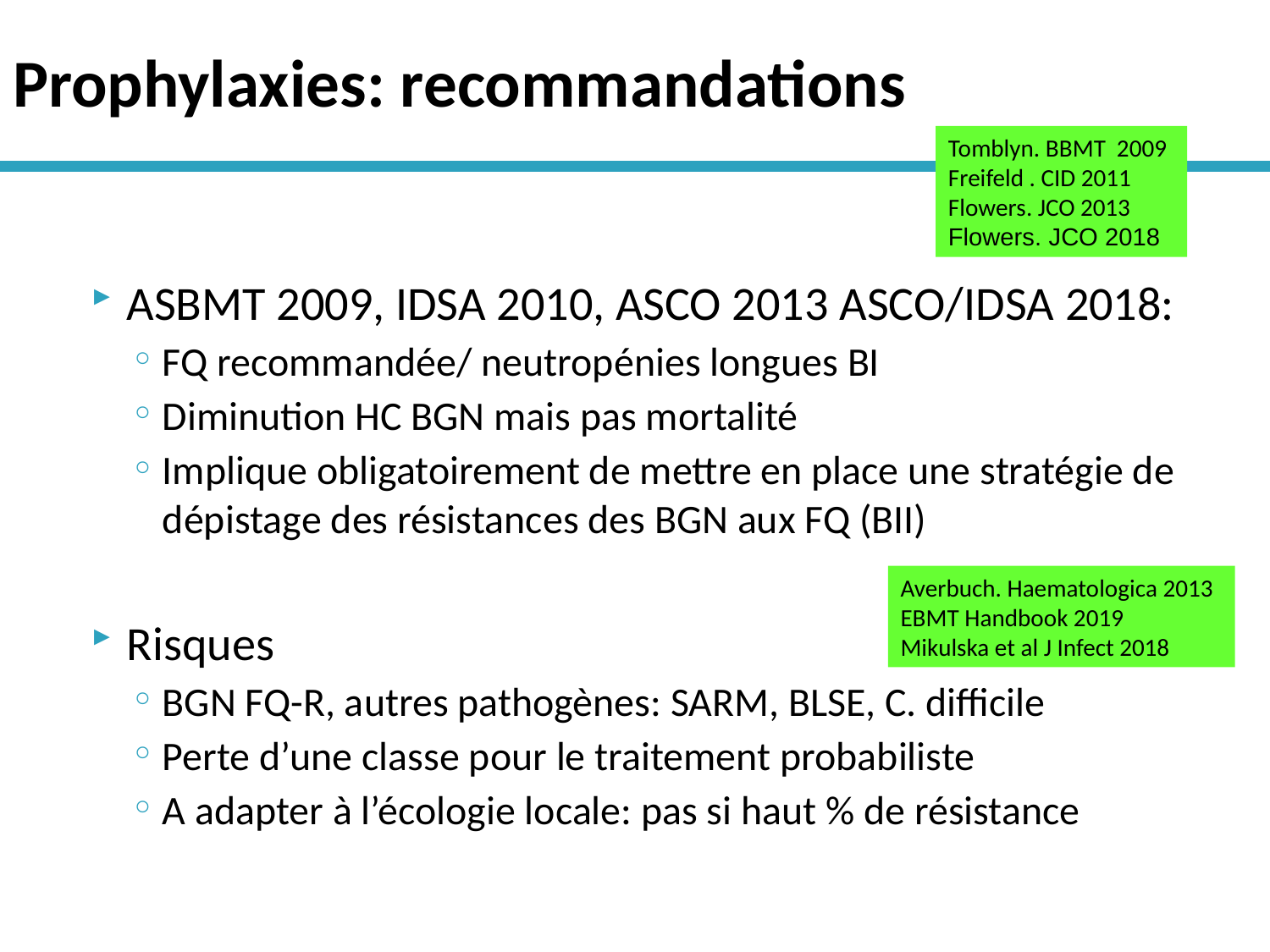

# Prophylaxies: recommandations
Tomblyn. BBMT  2009
Freifeld . CID 2011
Flowers. JCO 2013
Flowers. JCO 2018
ASBMT 2009, IDSA 2010, ASCO 2013 ASCO/IDSA 2018:
FQ recommandée/ neutropénies longues BI
Diminution HC BGN mais pas mortalité
Implique obligatoirement de mettre en place une stratégie de dépistage des résistances des BGN aux FQ (BII)

Risques
BGN FQ-R, autres pathogènes: SARM, BLSE, C. difficile
Perte d’une classe pour le traitement probabiliste
A adapter à l’écologie locale: pas si haut % de résistance

Averbuch. Haematologica 2013
EBMT Handbook 2019
Mikulska et al J Infect 2018